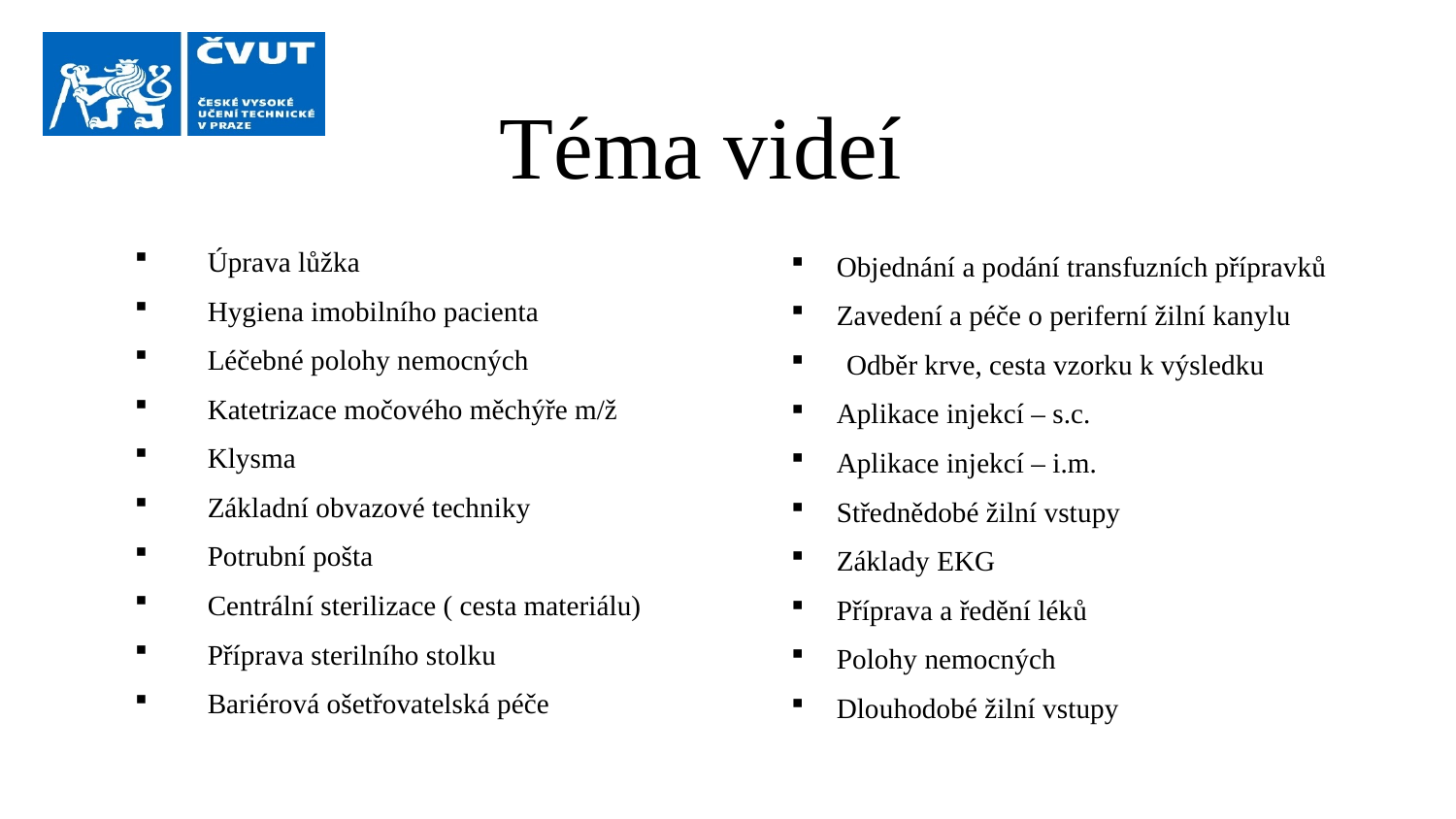

# Téma videí
Úprava lůžka
Hygiena imobilního pacienta
Léčebné polohy nemocných
Katetrizace močového měchýře m/ž
Klysma
Základní obvazové techniky
Potrubní pošta
Centrální sterilizace ( cesta materiálu)
Příprava sterilního stolku
Bariérová ošetřovatelská péče

Objednání a podání transfuzních přípravků
Zavedení a péče o periferní žilní kanylu
    Odběr krve, cesta vzorku k výsledku
Aplikace injekcí – s.c.
Aplikace injekcí – i.m.
Střednědobé žilní vstupy
Základy EKG
Příprava a ředění léků
Polohy nemocných
Dlouhodobé žilní vstupy